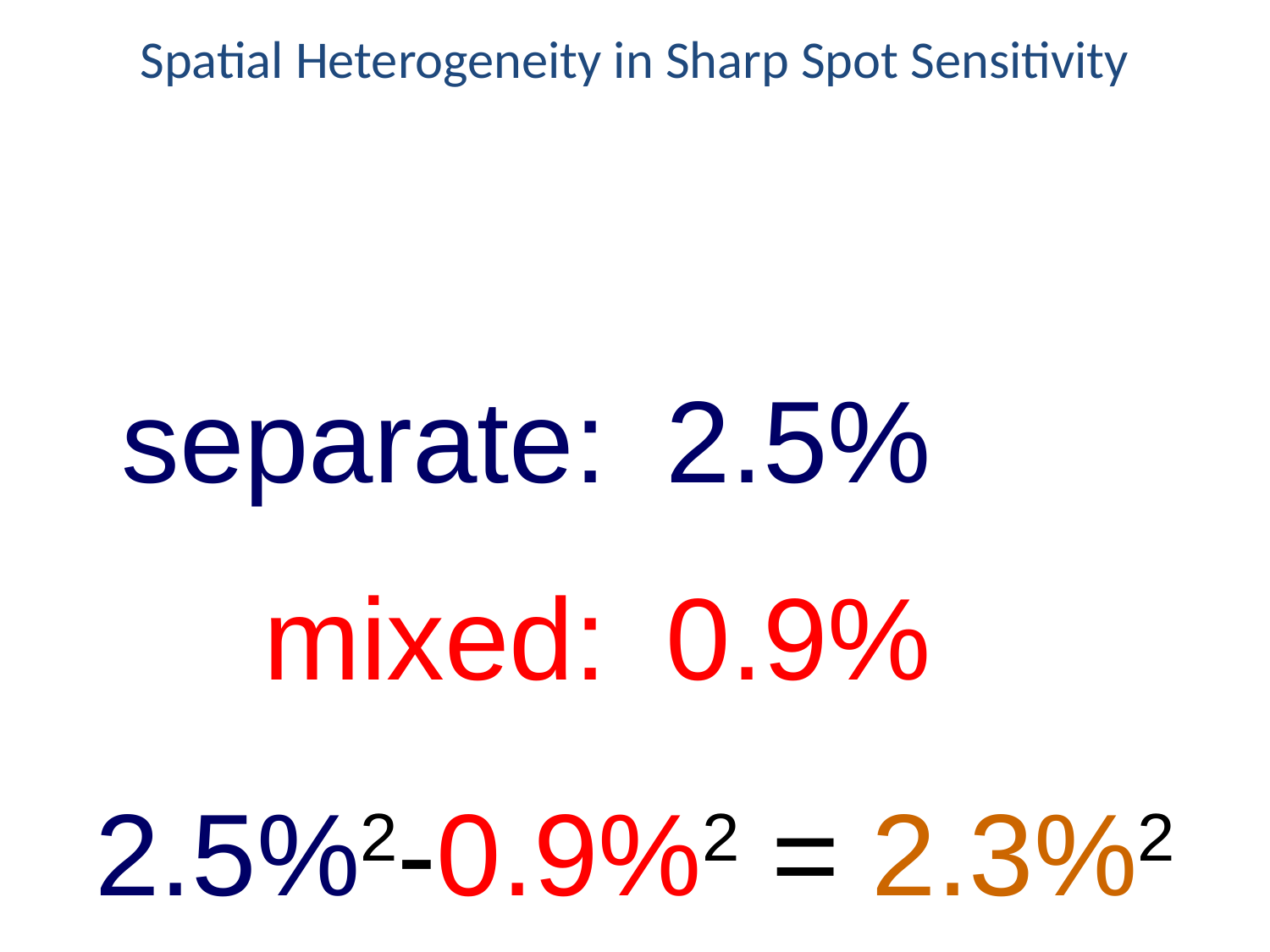

Spatial Heterogeneity in Sharp Spot Sensitivity

separate:
mixed:
2.5%
0.9%
2.5%2-0.9%2 = 2.3%2